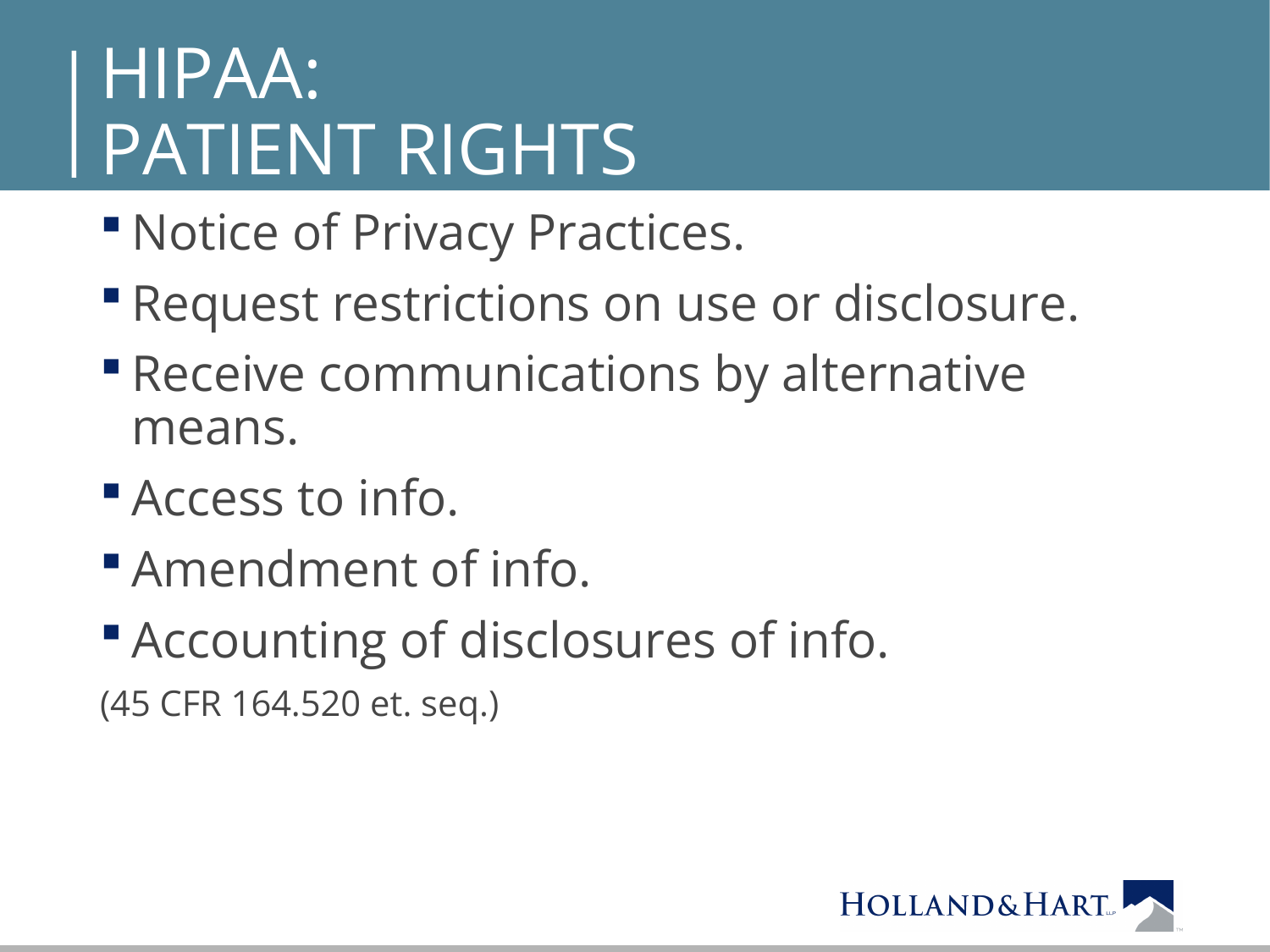

# HIPAA: Patient Rights
Notice of Privacy Practices.
Request restrictions on use or disclosure.
Receive communications by alternative means.
Access to info.
Amendment of info.
Accounting of disclosures of info.
(45 CFR 164.520 et. seq.)